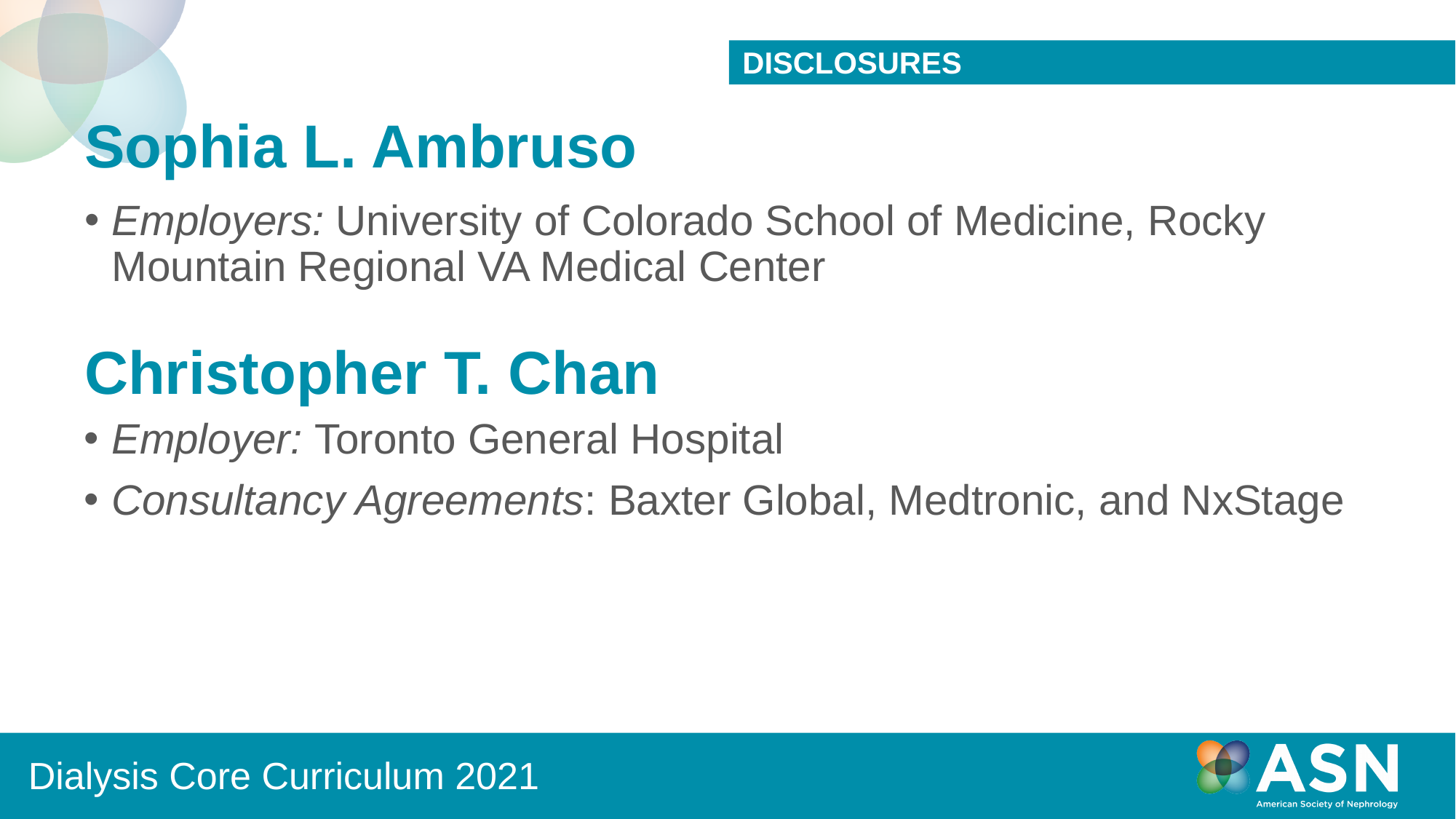

Disclosures
# Sophia L. Ambruso
Employers: University of Colorado School of Medicine, Rocky Mountain Regional VA Medical Center
Christopher T. Chan
Employer: Toronto General Hospital
Consultancy Agreements: Baxter Global, Medtronic, and NxStage
Dialysis Core Curriculum 2021